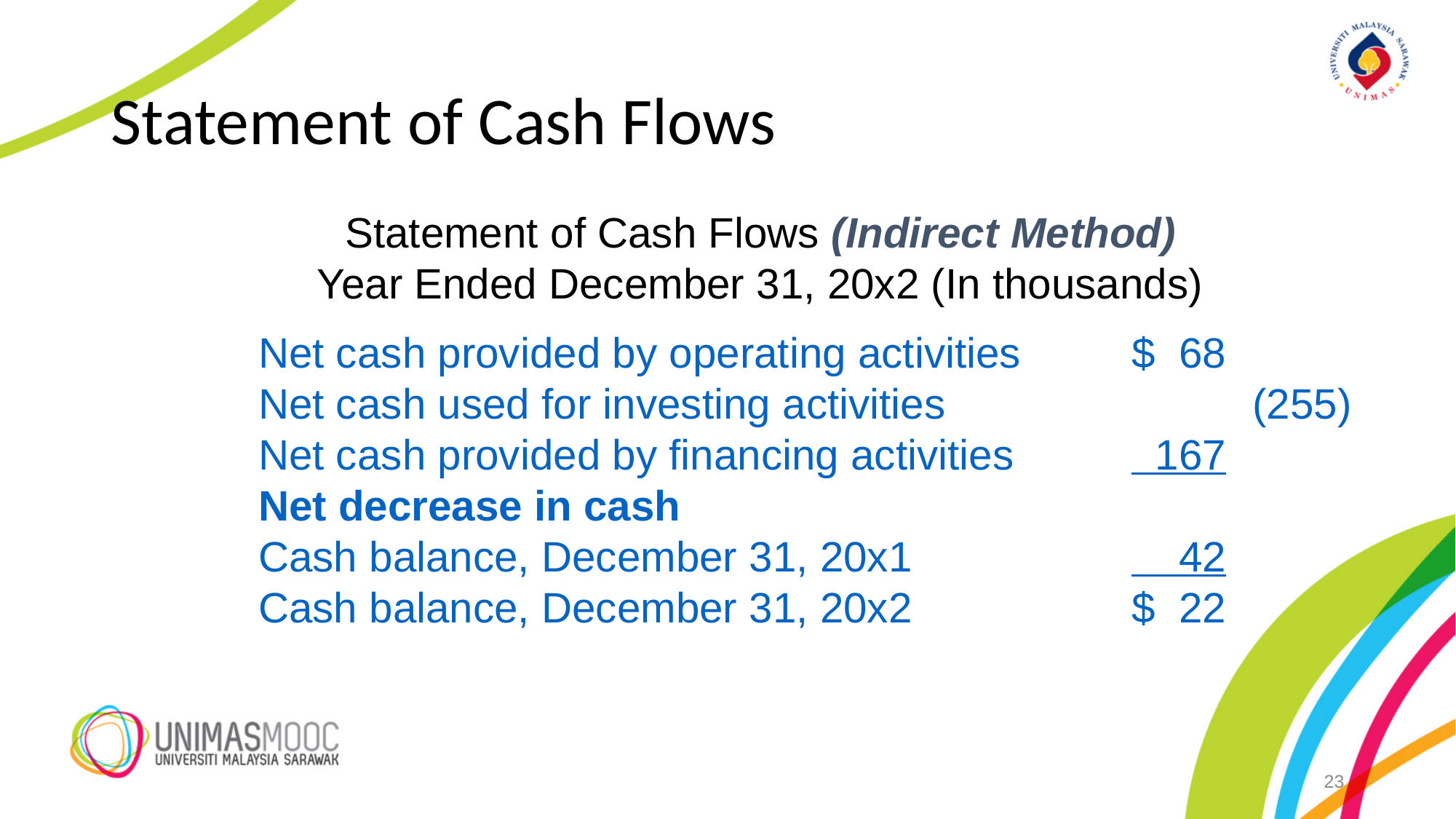

# Statement of Cash Flows
Statement of Cash Flows (Indirect Method)
Year Ended December 31, 20x2 (In thousands)
Net cash provided by operating activities		$  68
Net cash used for investing activities			 (255)
Net cash provided by financing activities		  167
Net decrease in cash								$ (20)
Cash balance, December 31, 20x1			    42
Cash balance, December 31, 20x2			$  22
23